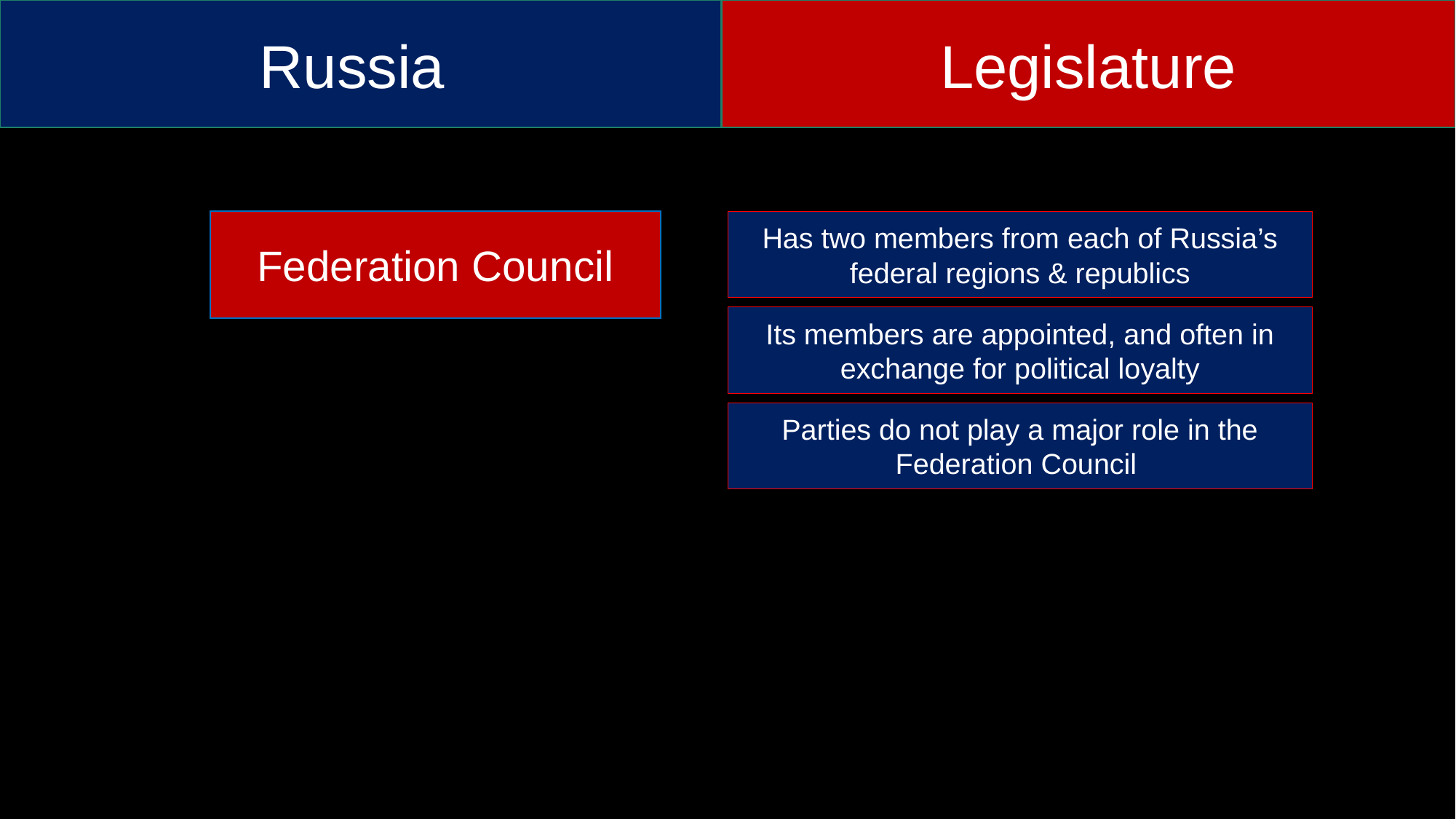

Russia
Legislature
Has two members from each of Russia’s federal regions & republics
Federation Council
Its members are appointed, and often in exchange for political loyalty
Parties do not play a major role in the Federation Council